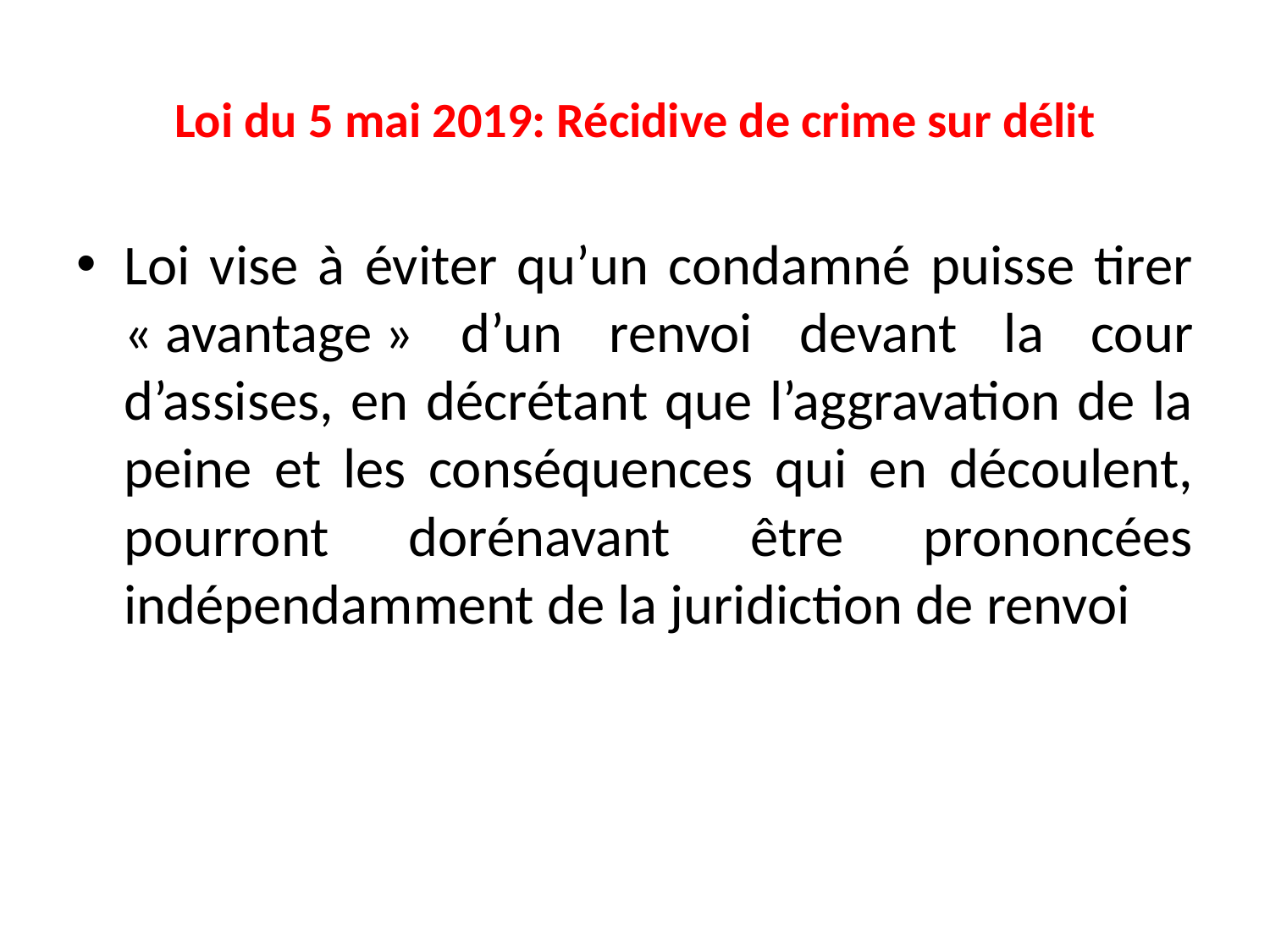

# Loi du 5 mai 2019: Récidive de crime sur délit
Loi vise à éviter qu’un condamné puisse tirer « avantage » d’un renvoi devant la cour d’assises, en décrétant que l’aggravation de la peine et les conséquences qui en découlent, pourront dorénavant être prononcées indépendamment de la juridiction de renvoi